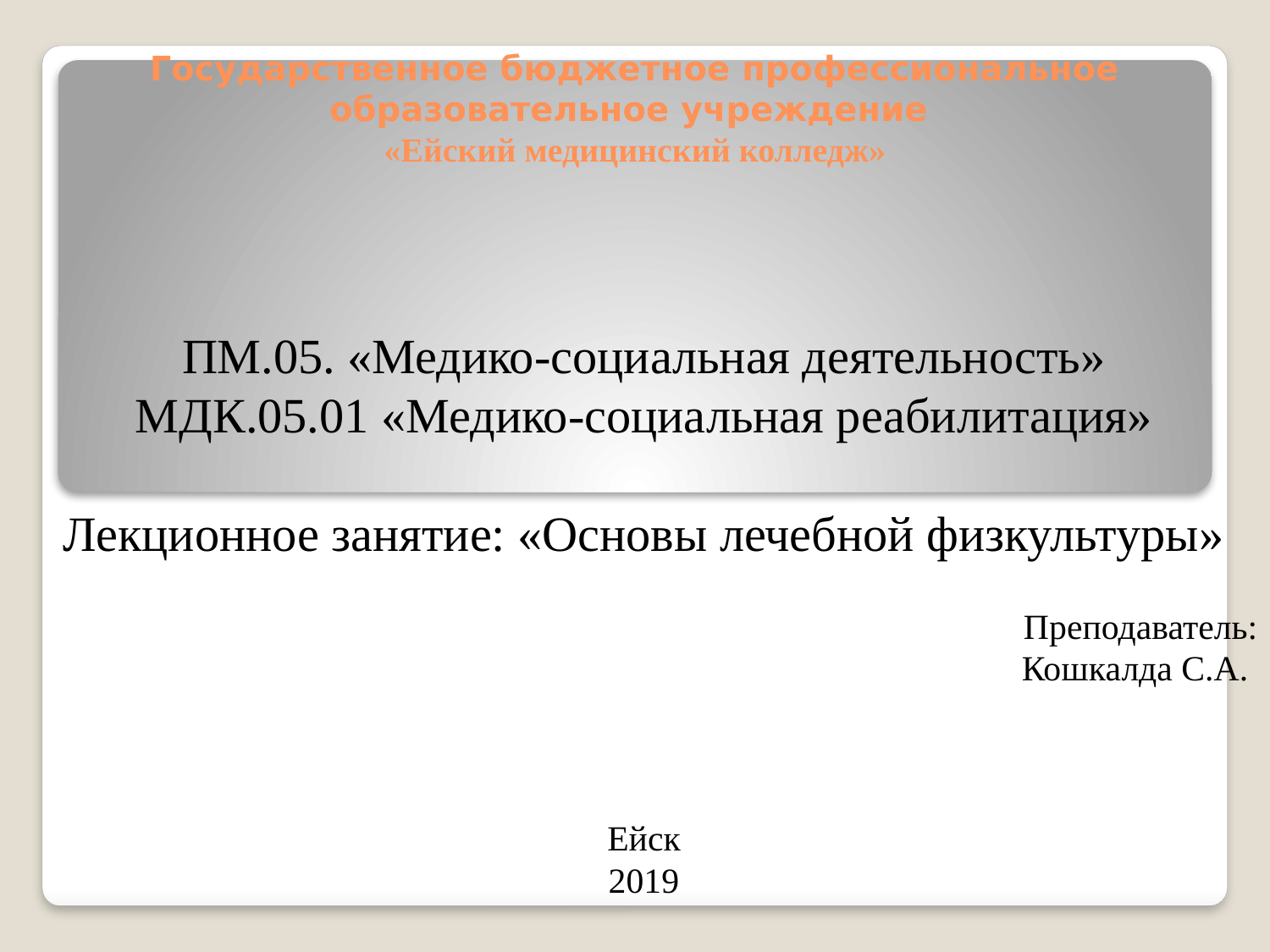

# Государственное бюджетное профессиональное образовательное учреждение «Ейский медицинский колледж»

ПМ.05. «Медико-социальная деятельность»
МДК.05.01 «Медико-социальная реабилитация»

Лекционное занятие: «Основы лечебной физкультуры»

Преподаватель:
Кошкалда С.А.

Ейск
2019